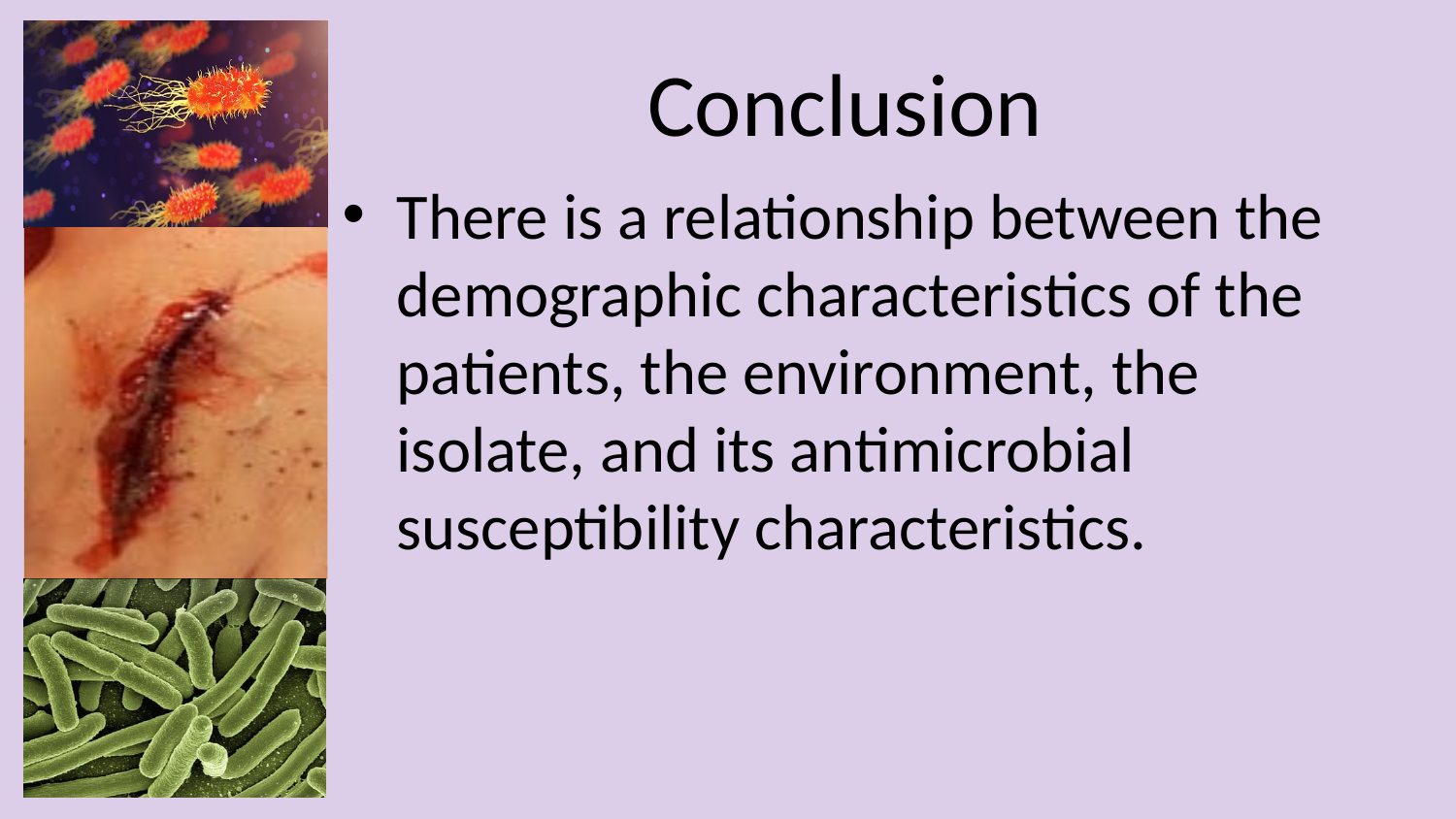

# Conclusion
There is a relationship between the demographic characteristics of the patients, the environment, the isolate, and its antimicrobial susceptibility characteristics.